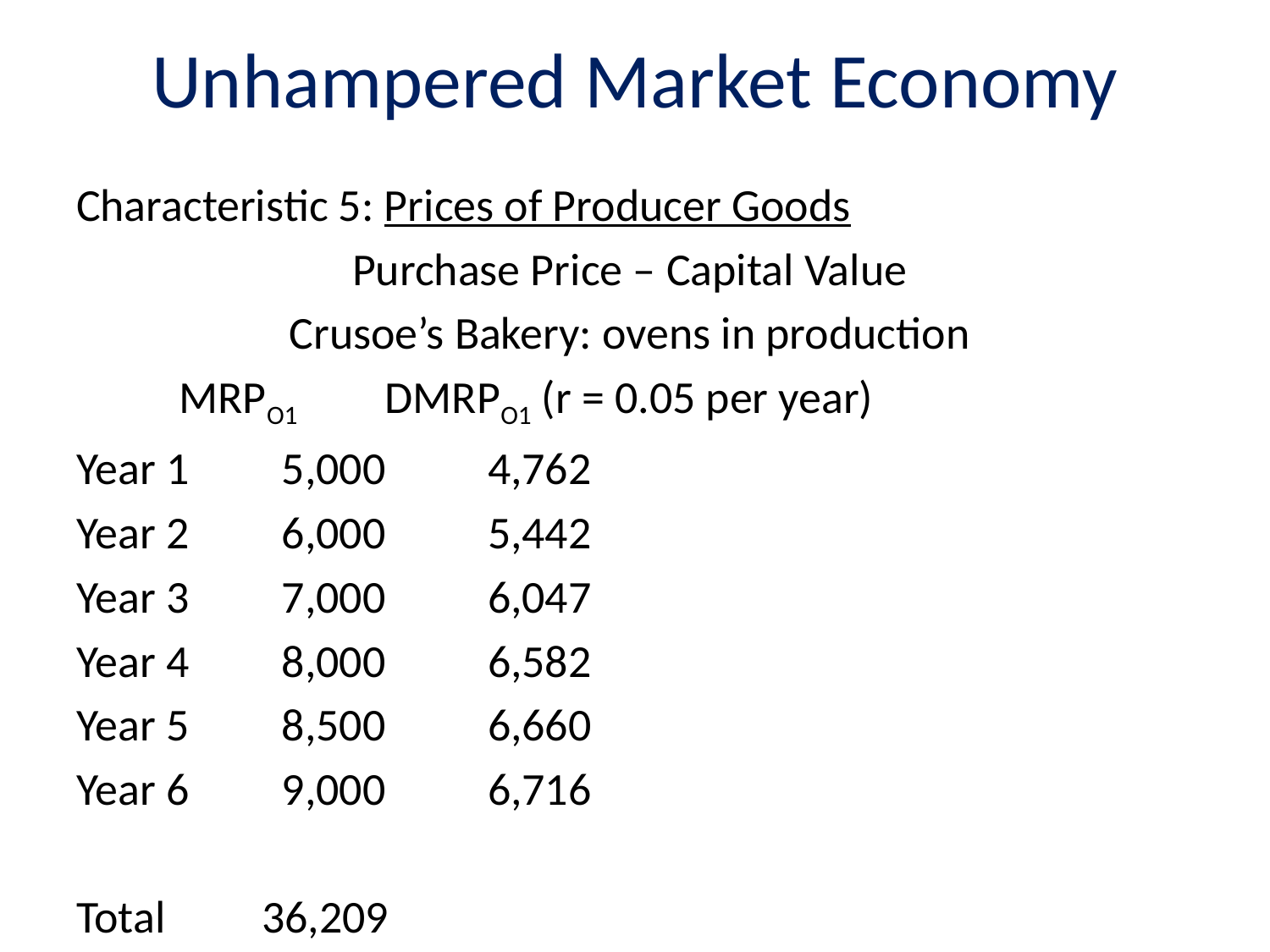

# Unhampered Market Economy
Characteristic 5: Prices of Producer Goods
Purchase Price – Capital Value
Crusoe’s Bakery: ovens in production
		MRPO1	DMRPO1 (r = 0.05 per year)
Year 1	5,000		4,762
Year 2	6,000		5,442
Year 3	7,000		6,047
Year 4	8,000		6,582
Year 5	8,500		6,660
Year 6	9,000		6,716

Total			        36,209